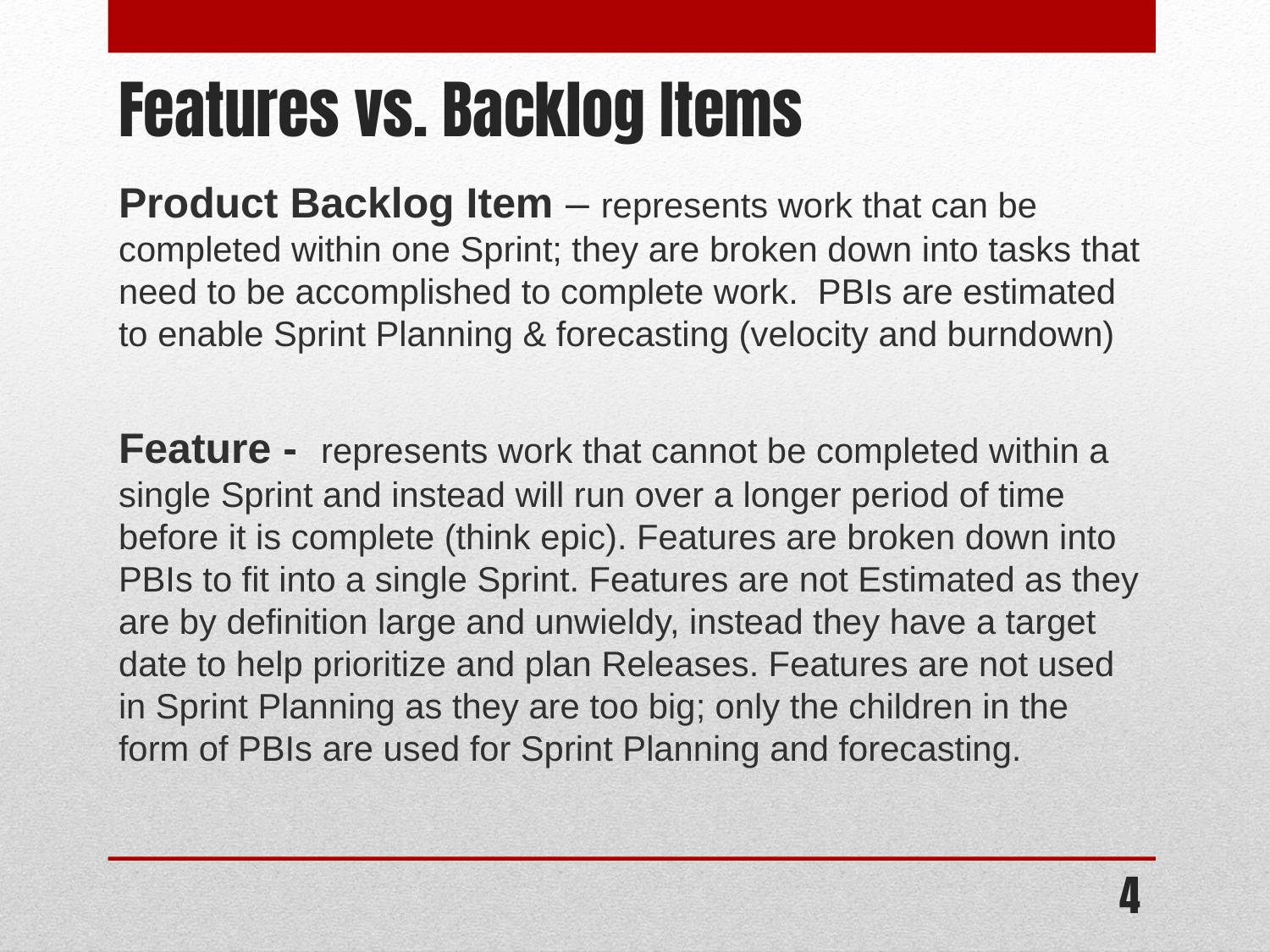

# Features vs. Backlog Items
Product Backlog Item – represents work that can be completed within one Sprint; they are broken down into tasks that need to be accomplished to complete work.  PBIs are estimated to enable Sprint Planning & forecasting (velocity and burndown)

Feature -  represents work that cannot be completed within a single Sprint and instead will run over a longer period of time before it is complete (think epic). Features are broken down into PBIs to fit into a single Sprint. Features are not Estimated as they are by definition large and unwieldy, instead they have a target date to help prioritize and plan Releases. Features are not used in Sprint Planning as they are too big; only the children in the form of PBIs are used for Sprint Planning and forecasting.
4